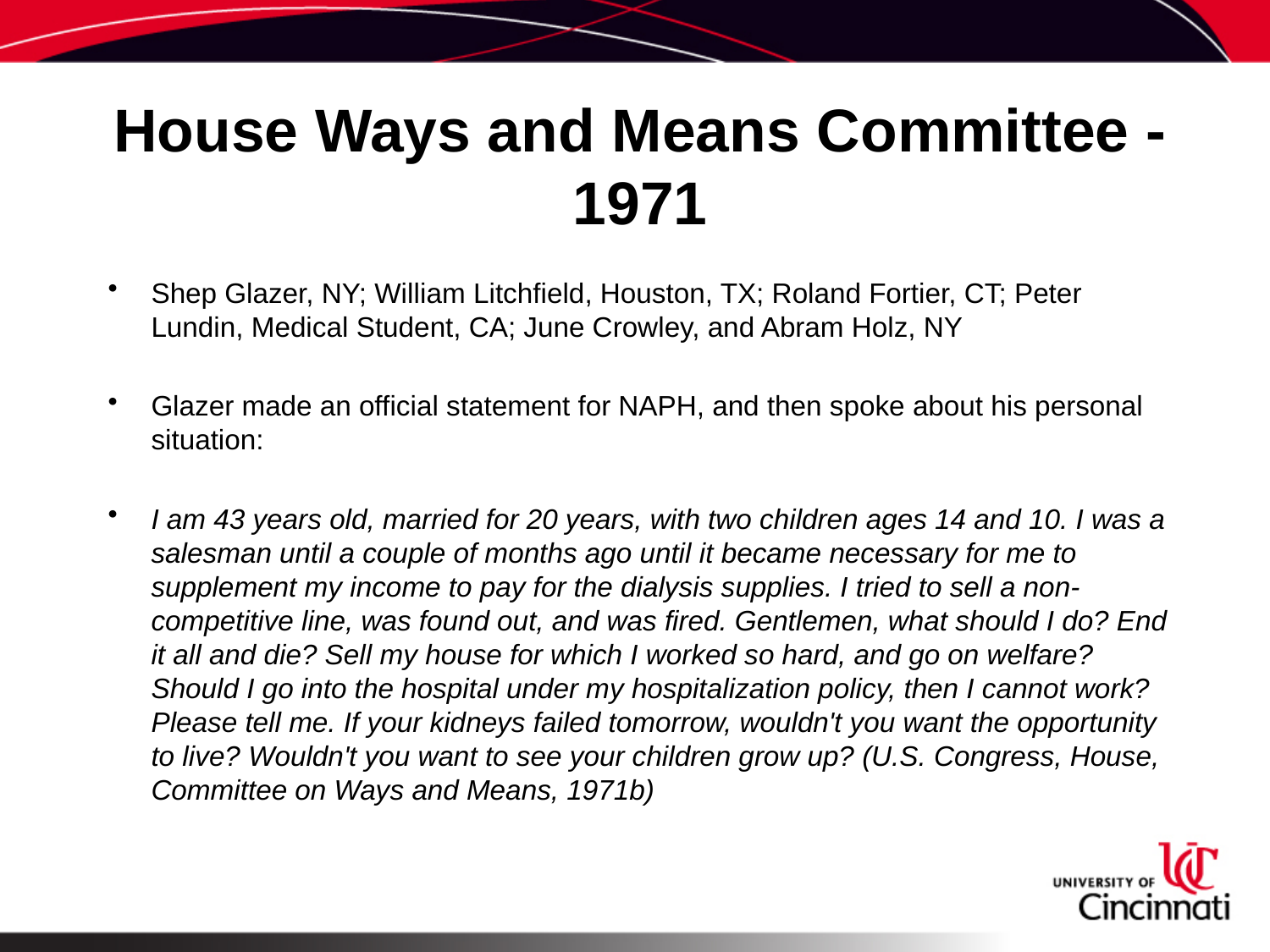

# House Ways and Means Committee - 1971
Shep Glazer, NY; William Litchfield, Houston, TX; Roland Fortier, CT; Peter Lundin, Medical Student, CA; June Crowley, and Abram Holz, NY

Glazer made an official statement for NAPH, and then spoke about his personal situation:

I am 43 years old, married for 20 years, with two children ages 14 and 10. I was a salesman until a couple of months ago until it became necessary for me to supplement my income to pay for the dialysis supplies. I tried to sell a non-competitive line, was found out, and was fired. Gentlemen, what should I do? End it all and die? Sell my house for which I worked so hard, and go on welfare? Should I go into the hospital under my hospitalization policy, then I cannot work? Please tell me. If your kidneys failed tomorrow, wouldn't you want the opportunity to live? Wouldn't you want to see your children grow up? (U.S. Congress, House, Committee on Ways and Means, 1971b)